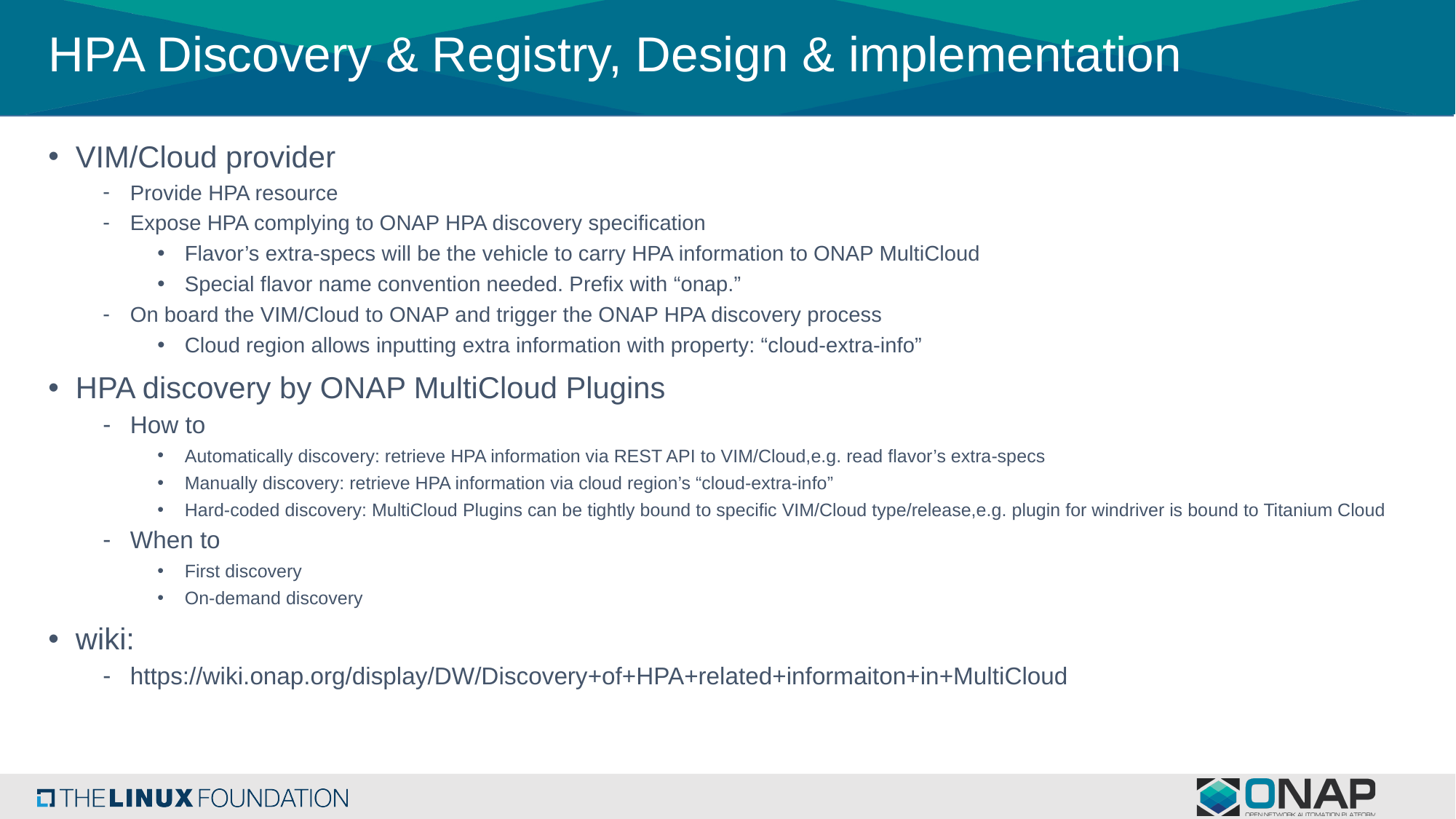

# HPA Discovery & Registry, Design & implementation
VIM/Cloud provider
Provide HPA resource
Expose HPA complying to ONAP HPA discovery specification
Flavor’s extra-specs will be the vehicle to carry HPA information to ONAP MultiCloud
Special flavor name convention needed. Prefix with “onap.”
On board the VIM/Cloud to ONAP and trigger the ONAP HPA discovery process
Cloud region allows inputting extra information with property: “cloud-extra-info”
HPA discovery by ONAP MultiCloud Plugins
How to
Automatically discovery: retrieve HPA information via REST API to VIM/Cloud,e.g. read flavor’s extra-specs
Manually discovery: retrieve HPA information via cloud region’s “cloud-extra-info”
Hard-coded discovery: MultiCloud Plugins can be tightly bound to specific VIM/Cloud type/release,e.g. plugin for windriver is bound to Titanium Cloud
When to
First discovery
On-demand discovery
wiki:
https://wiki.onap.org/display/DW/Discovery+of+HPA+related+informaiton+in+MultiCloud